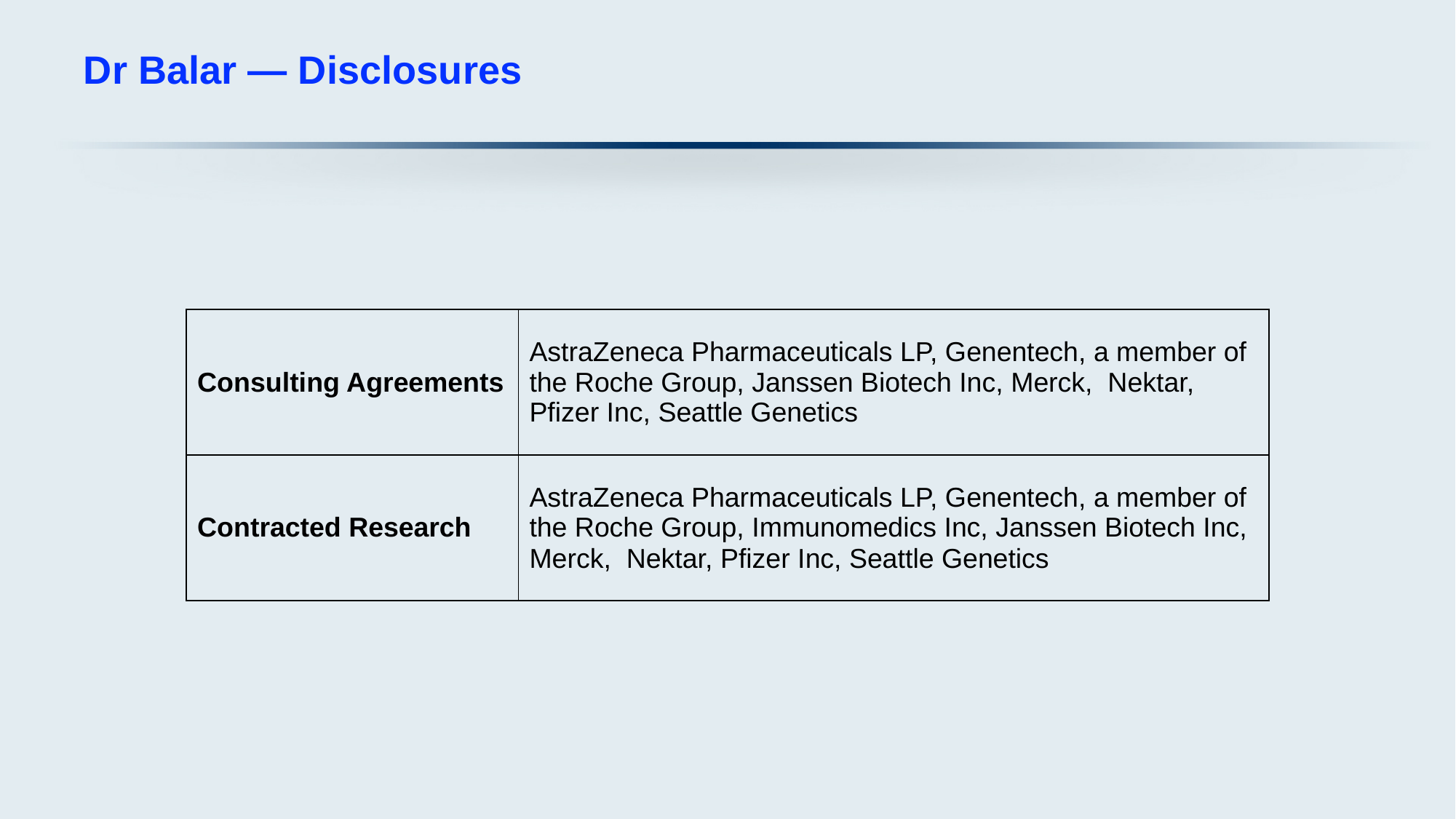

# Dr Balar — Disclosures
| Consulting Agreements | AstraZeneca Pharmaceuticals LP, Genentech, a member of the Roche Group, Janssen Biotech Inc, Merck, Nektar, Pfizer Inc, Seattle Genetics |
| --- | --- |
| Contracted Research | AstraZeneca Pharmaceuticals LP, Genentech, a member of the Roche Group, Immunomedics Inc, Janssen Biotech Inc, Merck, Nektar, Pfizer Inc, Seattle Genetics |